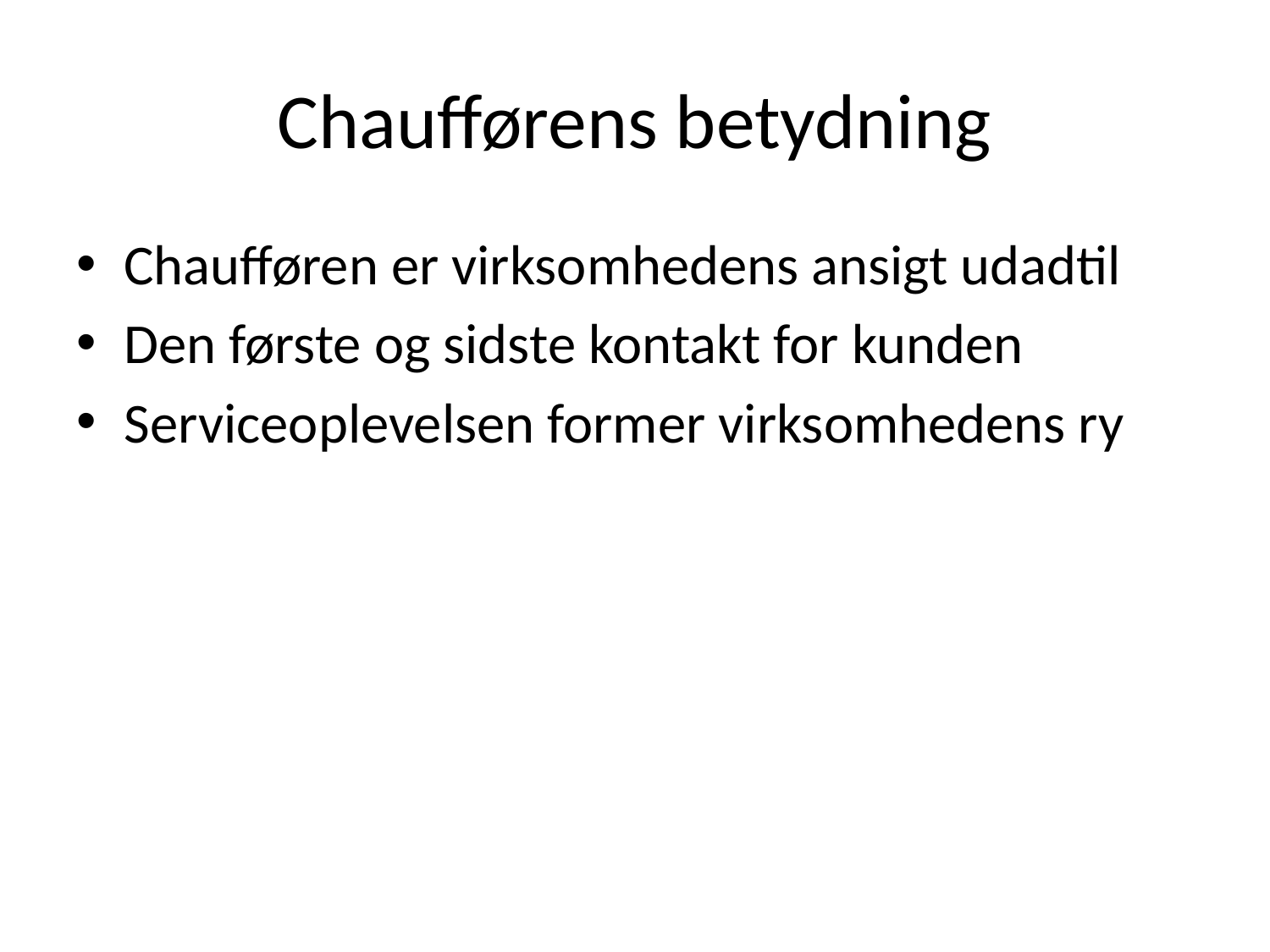

# Chaufførens betydning
Chaufføren er virksomhedens ansigt udadtil
Den første og sidste kontakt for kunden
Serviceoplevelsen former virksomhedens ry